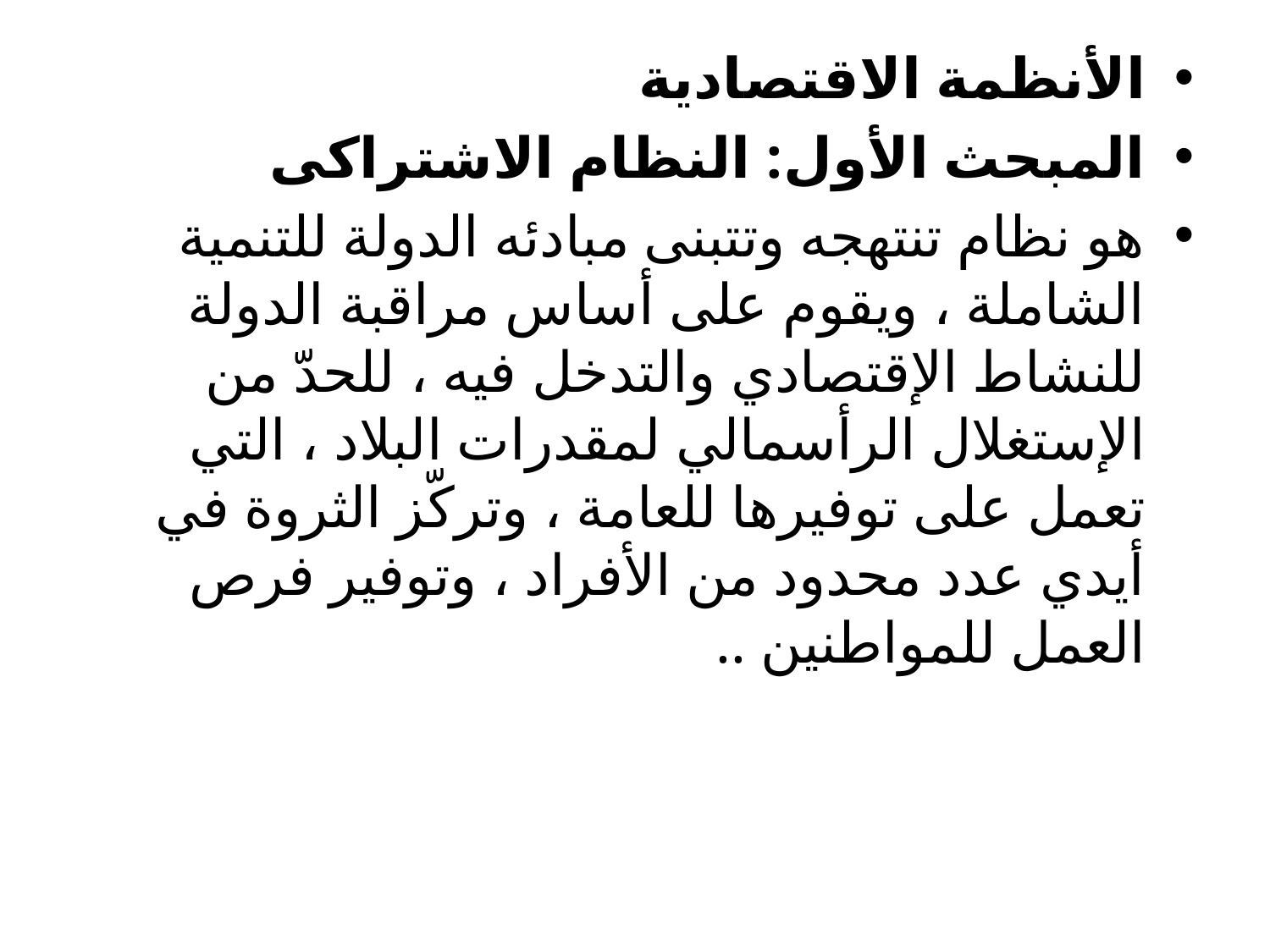

الأنظمة الاقتصادية
المبحث الأول: النظام الاشتراكى
هو نظام تنتهجه وتتبنى مبادئه الدولة للتنمية الشاملة ، ويقوم على أساس مراقبة الدولة للنشاط الإقتصادي والتدخل فيه ، للحدّ من الإستغلال الرأسمالي لمقدرات البلاد ، التي تعمل على توفيرها للعامة ، وتركّز الثروة في أيدي عدد محدود من الأفراد ، وتوفير فرص العمل للمواطنين ..